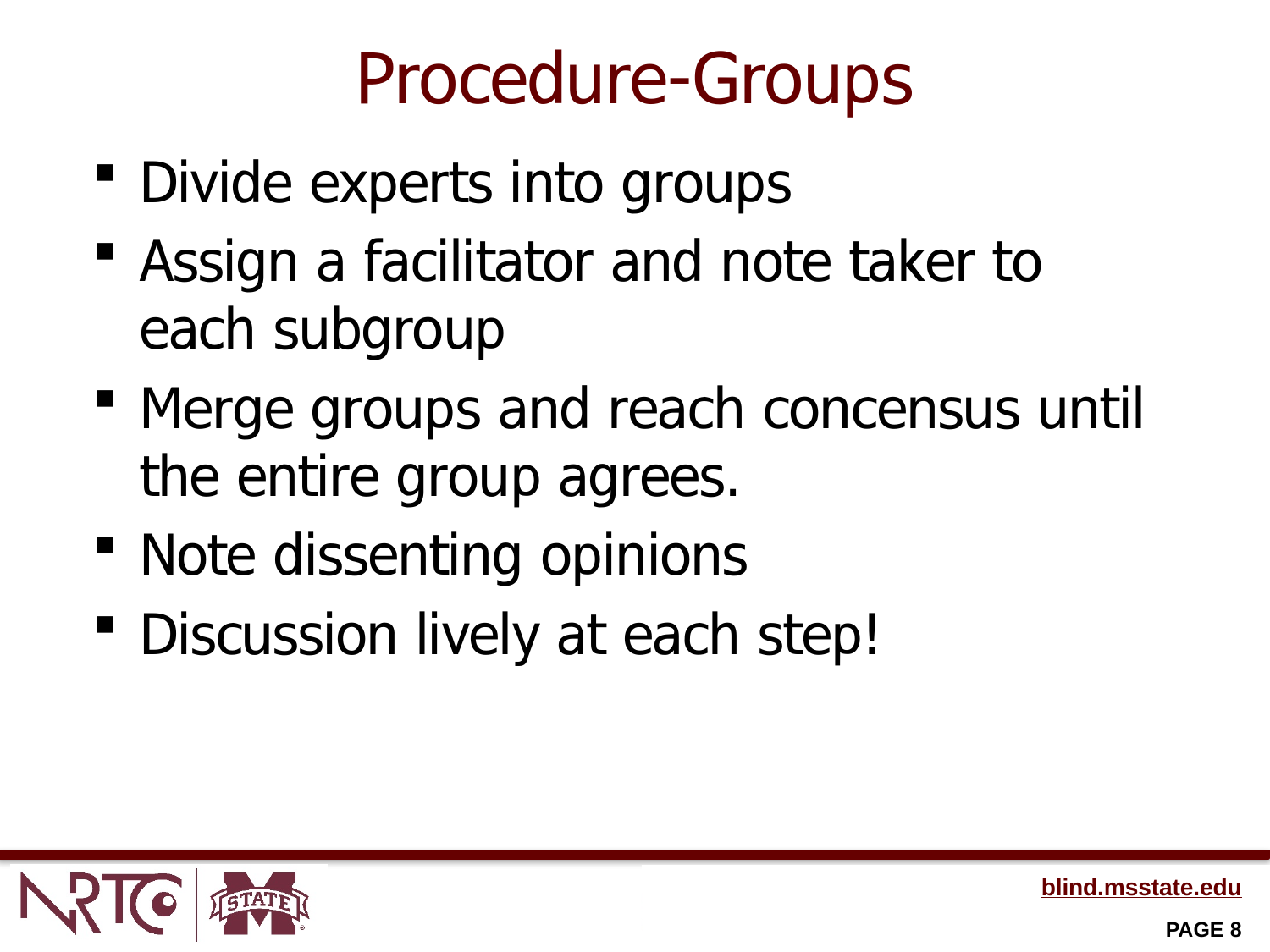

# Procedure-Groups
Divide experts into groups
Assign a facilitator and note taker to each subgroup
Merge groups and reach concensus until the entire group agrees.
Note dissenting opinions
Discussion lively at each step!